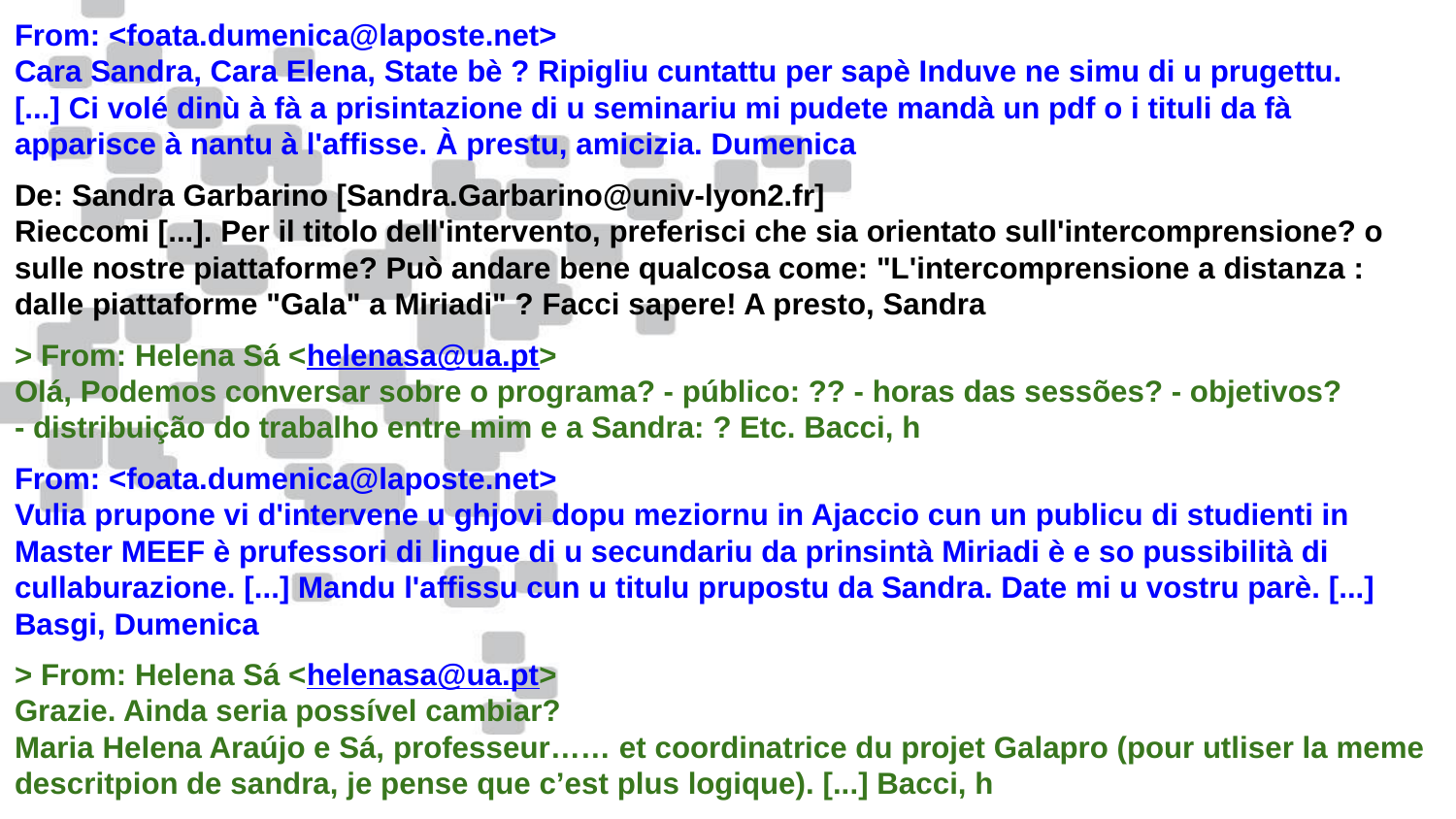

From: <foata.dumenica@laposte.net>
Cara Sandra, Cara Elena, State bè ? Ripigliu cuntattu per sapè Induve ne simu di u prugettu.
[...] Ci volé dinù à fà a prisintazione di u seminariu mi pudete mandà un pdf o i tituli da fà apparisce à nantu à l'affisse. À prestu, amicizia. Dumenica

De: Sandra Garbarino [Sandra.Garbarino@univ-lyon2.fr]
Rieccomi [...]. Per il titolo dell'intervento, preferisci che sia orientato sull'intercomprensione? o sulle nostre piattaforme? Può andare bene qualcosa come: "L'intercomprensione a distanza : dalle piattaforme "Gala" a Miriadi" ? Facci sapere! A presto, Sandra

> From: Helena Sá <helenasa@ua.pt>
Olá, Podemos conversar sobre o programa? - público: ?? - horas das sessões? - objetivos?
- distribuição do trabalho entre mim e a Sandra: ? Etc. Bacci, h

From: <foata.dumenica@laposte.net>
Vulia prupone vi d'intervene u ghjovi dopu meziornu in Ajaccio cun un publicu di studienti in Master MEEF è prufessori di lingue di u secundariu da prinsintà Miriadi è e so pussibilità di cullaburazione. [...] Mandu l'affissu cun u titulu prupostu da Sandra. Date mi u vostru parè. [...] Basgi, Dumenica

> From: Helena Sá <helenasa@ua.pt>
Grazie. Ainda seria possível cambiar?
Maria Helena Araújo e Sá, professeur…… et coordinatrice du projet Galapro (pour utliser la meme descritpion de sandra, je pense que c’est plus logique). [...] Bacci, h